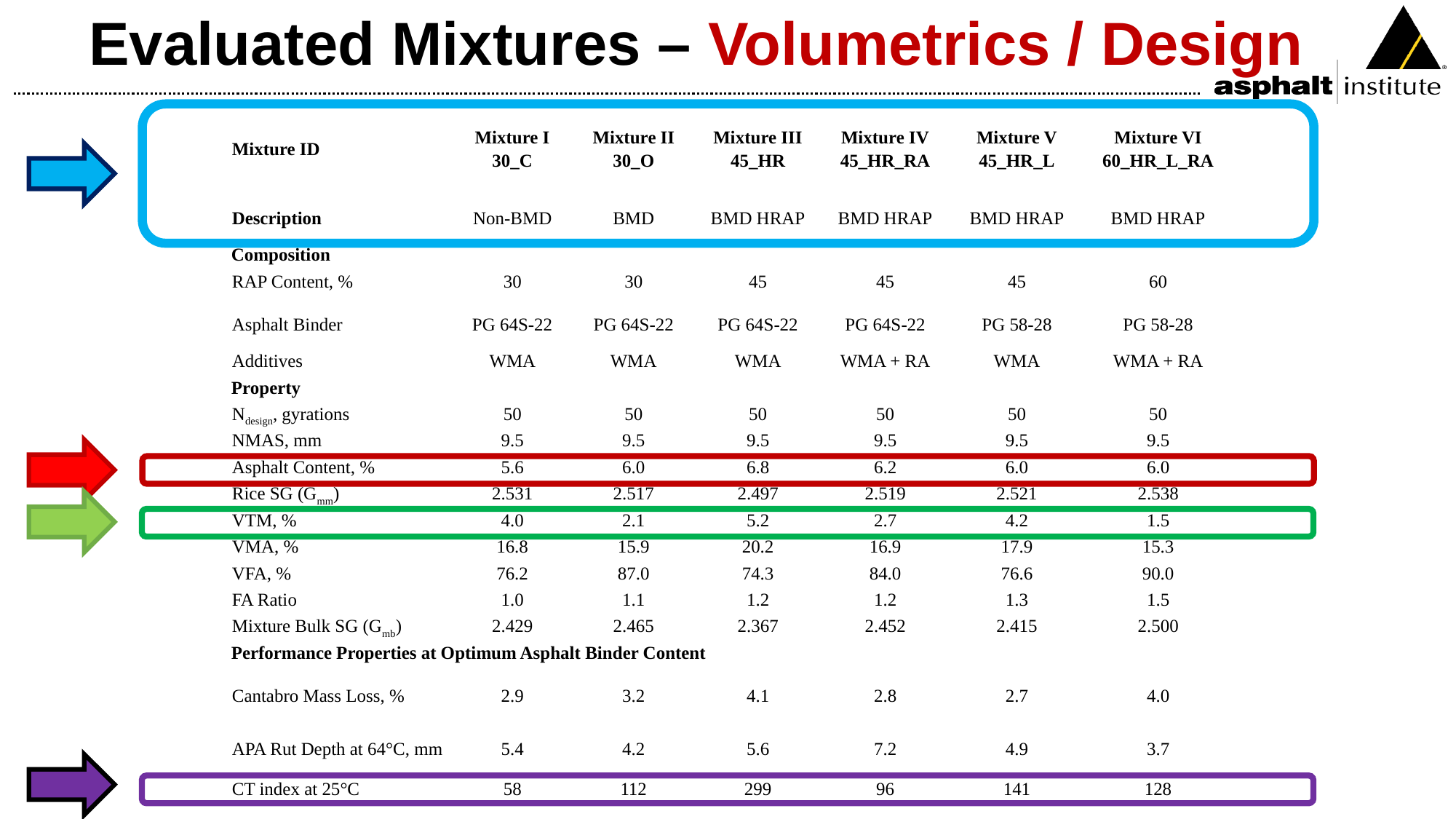

# Evaluated Mixtures – Volumetrics / Design

| Mixture ID | Mixture I 30\_C | Mixture II 30\_O | Mixture III 45\_HR | Mixture IV 45\_HR\_RA | Mixture V 45\_HR\_L | Mixture VI 60\_HR\_L\_RA |
| --- | --- | --- | --- | --- | --- | --- |
| Description | Non-BMD | BMD | BMD HRAP | BMD HRAP | BMD HRAP | BMD HRAP |
| Composition |  |  |  |  |  |  |
| RAP Content, % | 30 | 30 | 45 | 45 | 45 | 60 |
| Asphalt Binder | PG 64S-22 | PG 64S-22 | PG 64S-22 | PG 64S-22 | PG 58-28 | PG 58-28 |
| Additives | WMA | WMA | WMA | WMA + RA | WMA | WMA + RA |
| Property |  |  |  |  |  |  |
| Ndesign, gyrations | 50 | 50 | 50 | 50 | 50 | 50 |
| NMAS, mm | 9.5 | 9.5 | 9.5 | 9.5 | 9.5 | 9.5 |
| Asphalt Content, % | 5.6 | 6.0 | 6.8 | 6.2 | 6.0 | 6.0 |
| Rice SG (Gmm) | 2.531 | 2.517 | 2.497 | 2.519 | 2.521 | 2.538 |
| VTM, % | 4.0 | 2.1 | 5.2 | 2.7 | 4.2 | 1.5 |
| VMA, % | 16.8 | 15.9 | 20.2 | 16.9 | 17.9 | 15.3 |
| VFA, % | 76.2 | 87.0 | 74.3 | 84.0 | 76.6 | 90.0 |
| FA Ratio | 1.0 | 1.1 | 1.2 | 1.2 | 1.3 | 1.5 |
| Mixture Bulk SG (Gmb) | 2.429 | 2.465 | 2.367 | 2.452 | 2.415 | 2.500 |
| Performance Properties at Optimum Asphalt Binder Content |  |  |  |  |  |  |
| Cantabro Mass Loss, % | 2.9 | 3.2 | 4.1 | 2.8 | 2.7 | 4.0 |
| APA Rut Depth at 64°C, mm | 5.4 | 4.2 | 5.6 | 7.2 | 4.9 | 3.7 |
| CT index at 25°C | 58 | 112 | 299 | 96 | 141 | 128 |